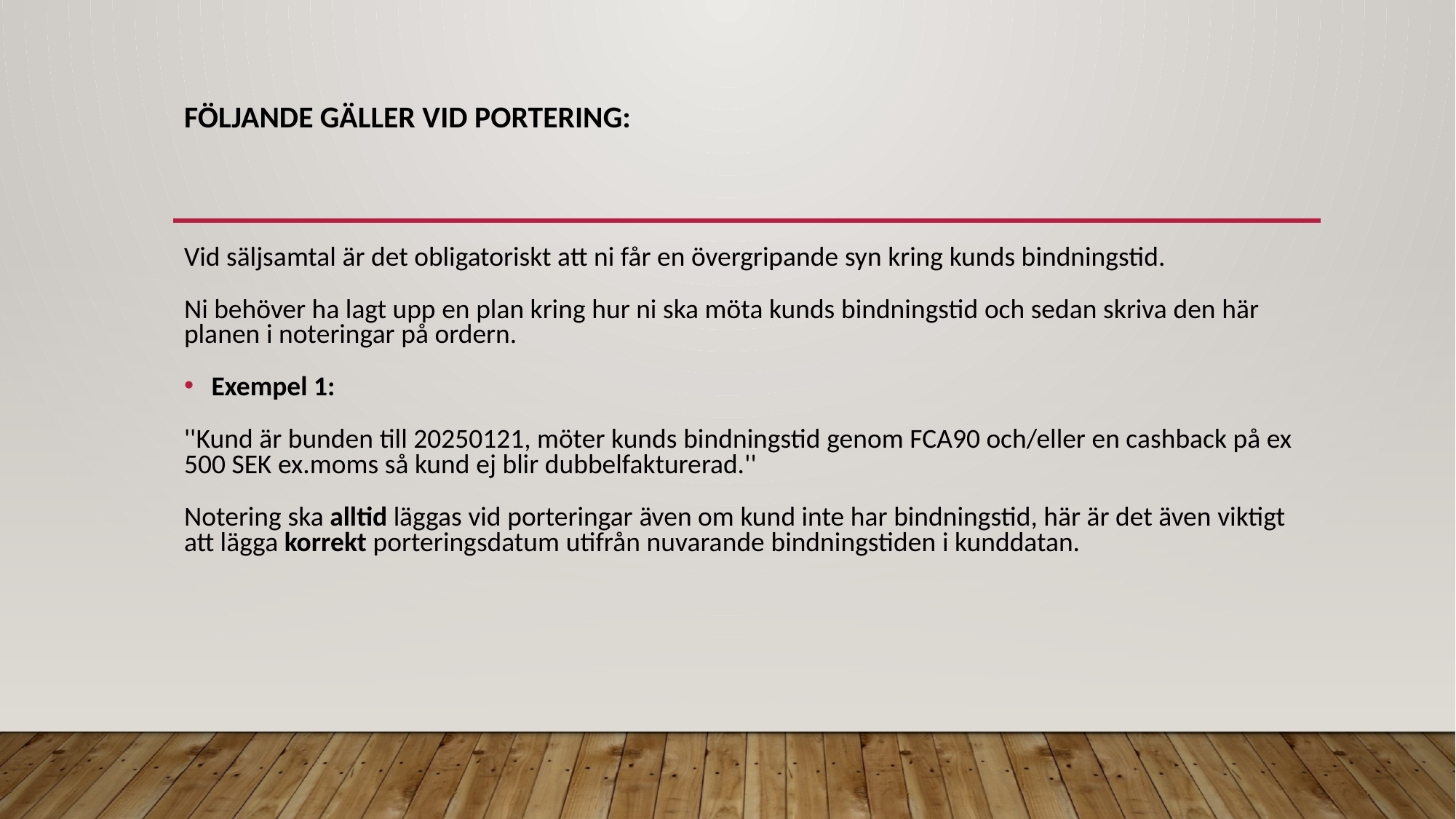

# Följande gäller vid portering:
Vid säljsamtal är det obligatoriskt att ni får en övergripande syn kring kunds bindningstid.
Ni behöver ha lagt upp en plan kring hur ni ska möta kunds bindningstid och sedan skriva den här planen i noteringar på ordern.
Exempel 1:
''Kund är bunden till 20250121, möter kunds bindningstid genom FCA90 och/eller en cashback på ex 500 SEK ex.moms så kund ej blir dubbelfakturerad.''
Notering ska alltid läggas vid porteringar även om kund inte har bindningstid, här är det även viktigt att lägga korrekt porteringsdatum utifrån nuvarande bindningstiden i kunddatan.